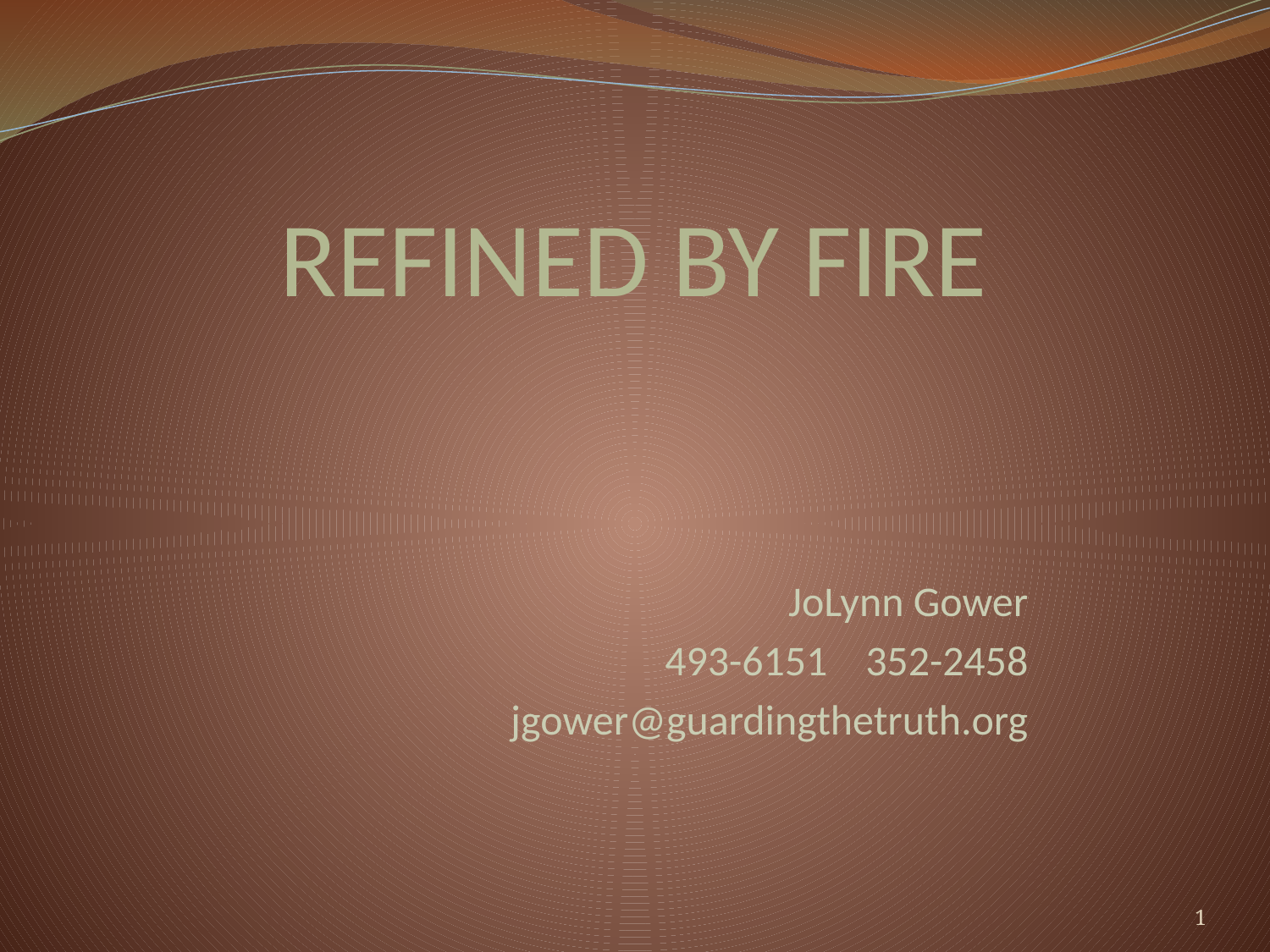

# REFINED BY FIRE
JoLynn Gower
493-6151    352-2458
jgower@guardingthetruth.org
1